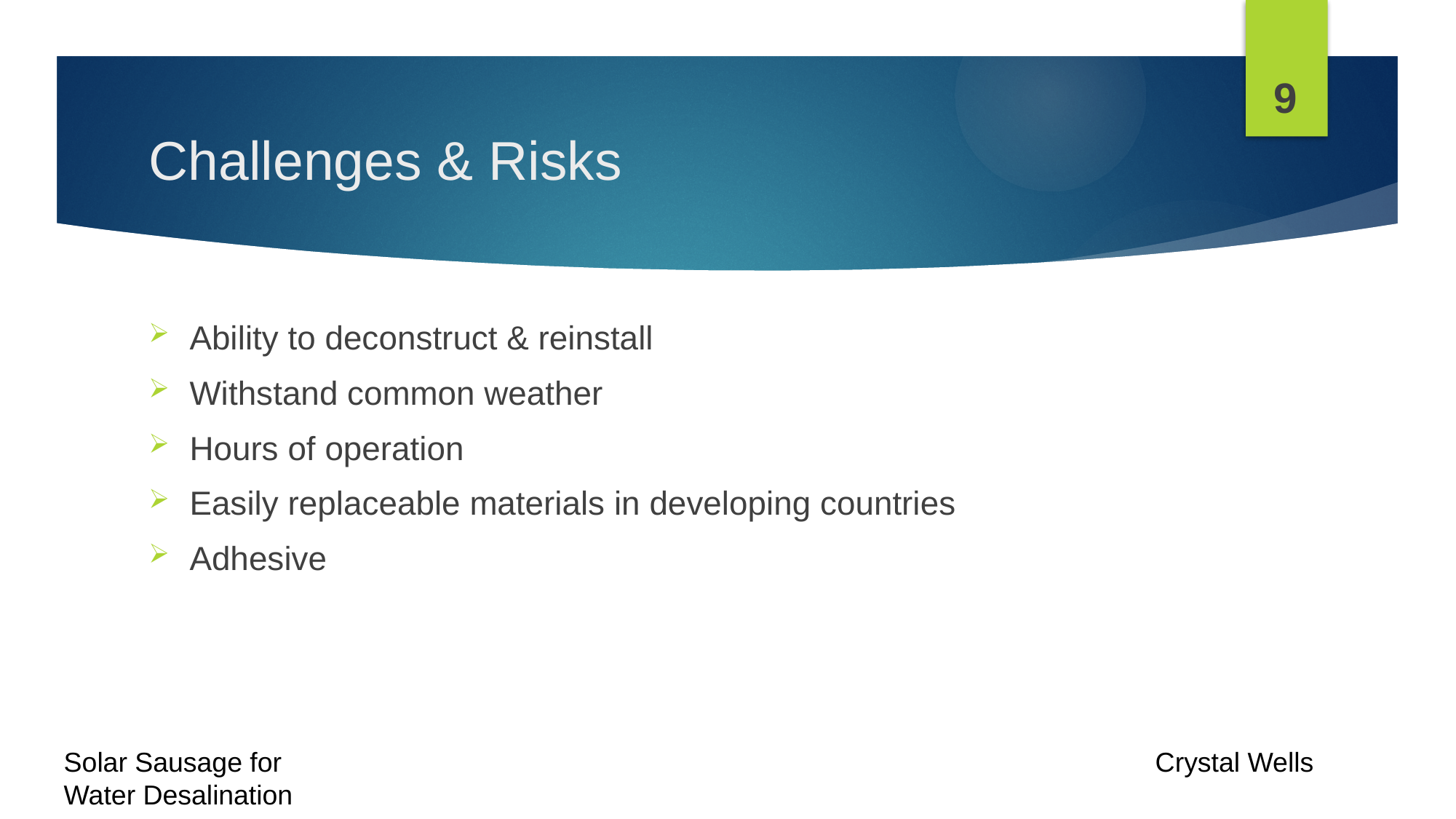

9
# Challenges & Risks
Ability to deconstruct & reinstall
Withstand common weather
Hours of operation
Easily replaceable materials in developing countries
Adhesive

Solar Sausage for 								Crystal Wells
Water Desalination